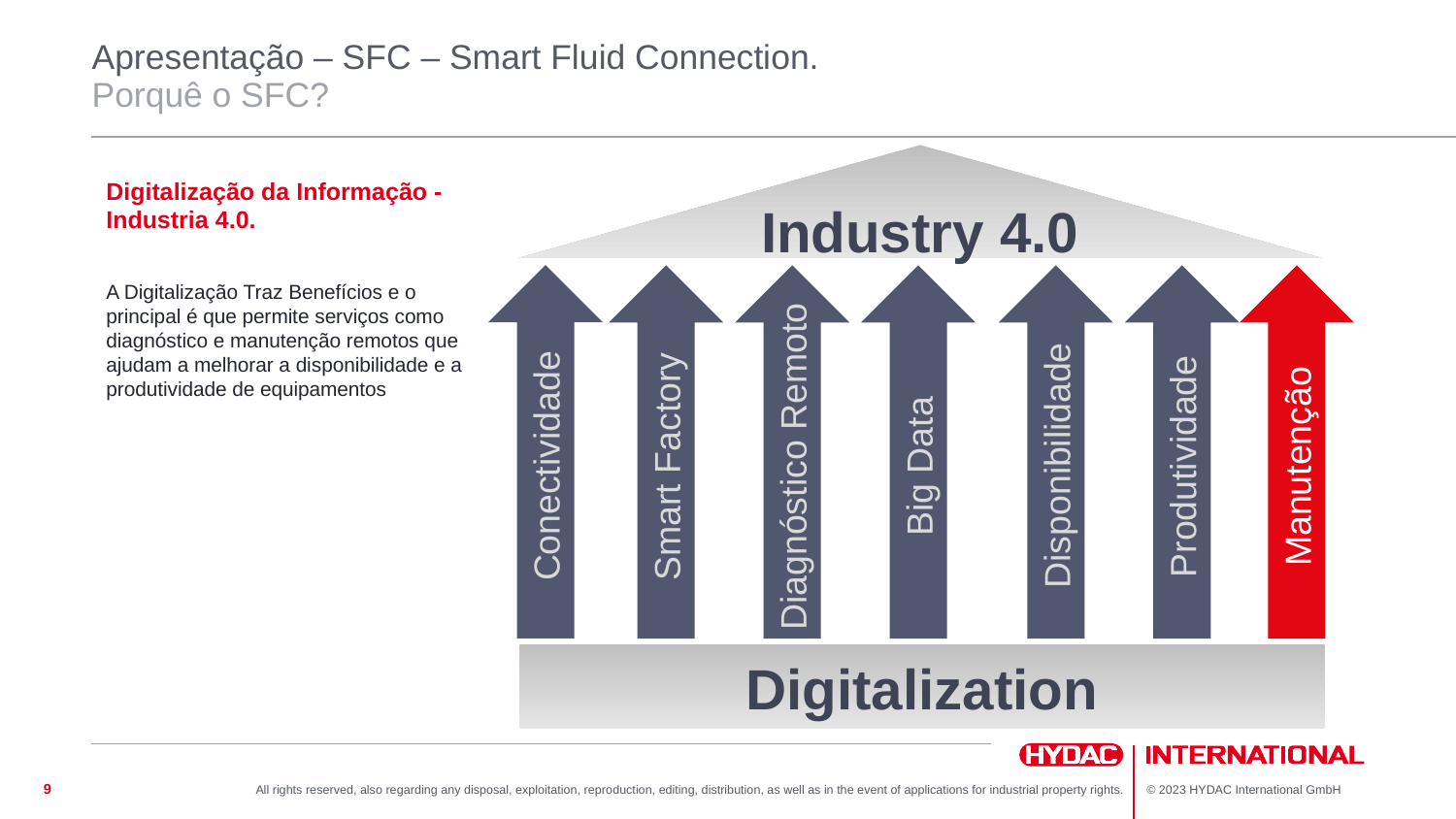

# Apresentação – SFC – Smart Fluid Connection. Porquê o SFC?
Industry 4.0
Digitalização da Informação - Industria 4.0.

A Digitalização Traz Benefícios e o principal é que permite serviços como diagnóstico e manutenção remotos que ajudam a melhorar a disponibilidade e a produtividade de equipamentos

Conectividade

Smart Factory

Big Data

Disponibilidade

Produtividade

Manutenção

Diagnóstico Remoto
Digitalization